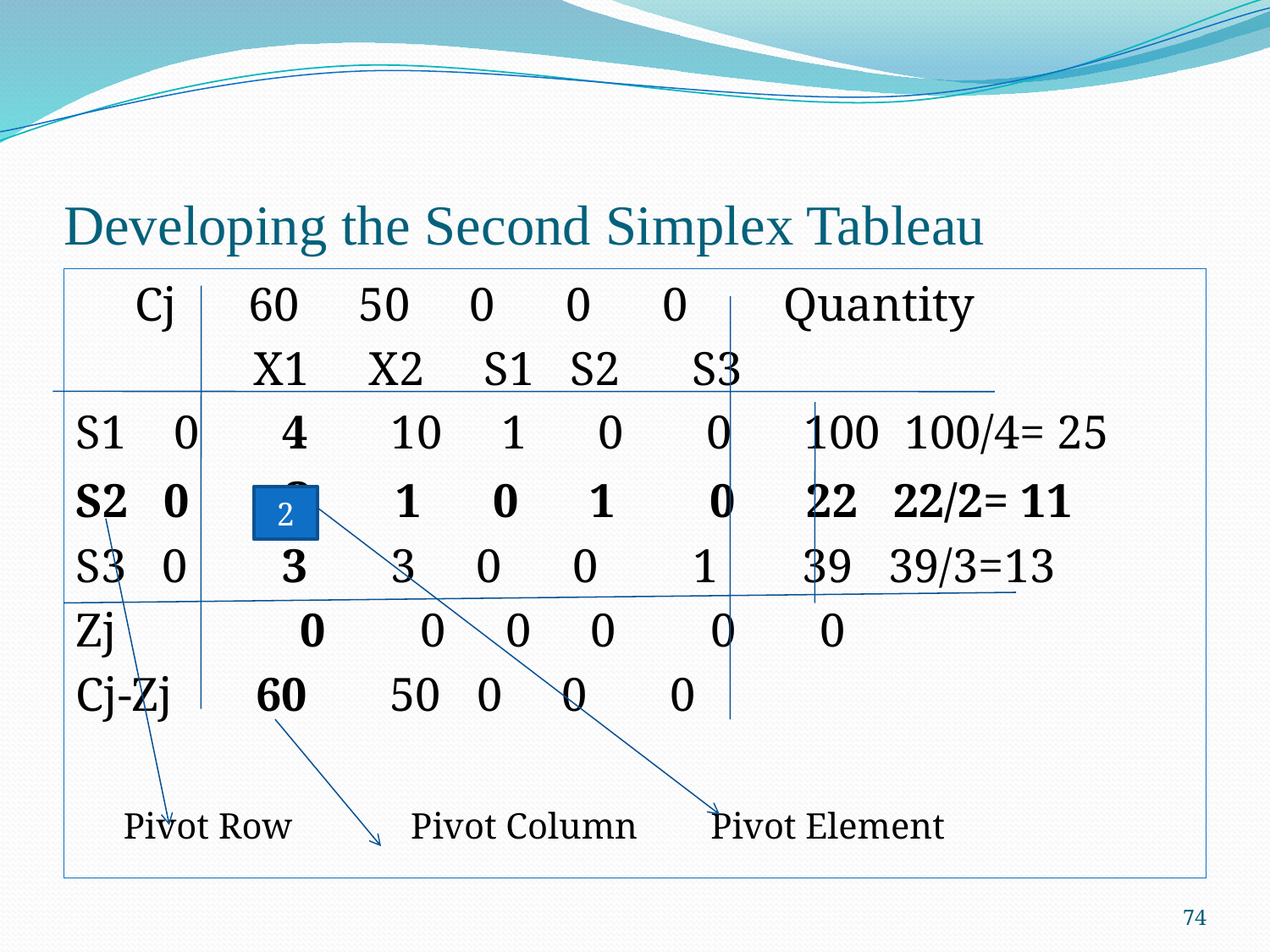

# Developing the Second Simplex Tableau
     Cj      60     50     0      0      0        Quantity
               X1     X2     S1   S2      S3
S1    0       4       10     1      0       0      100  100/4= 25
S2   0        2       1      0      1        0      22   22/2= 11
S3   0        3       3     0      0        1       39   39/3=13
Zj	     0        0     0     0        0       0
Cj-Zj       60       50   0     0       0

    Pivot Row             Pivot Column        Pivot Element
2
74